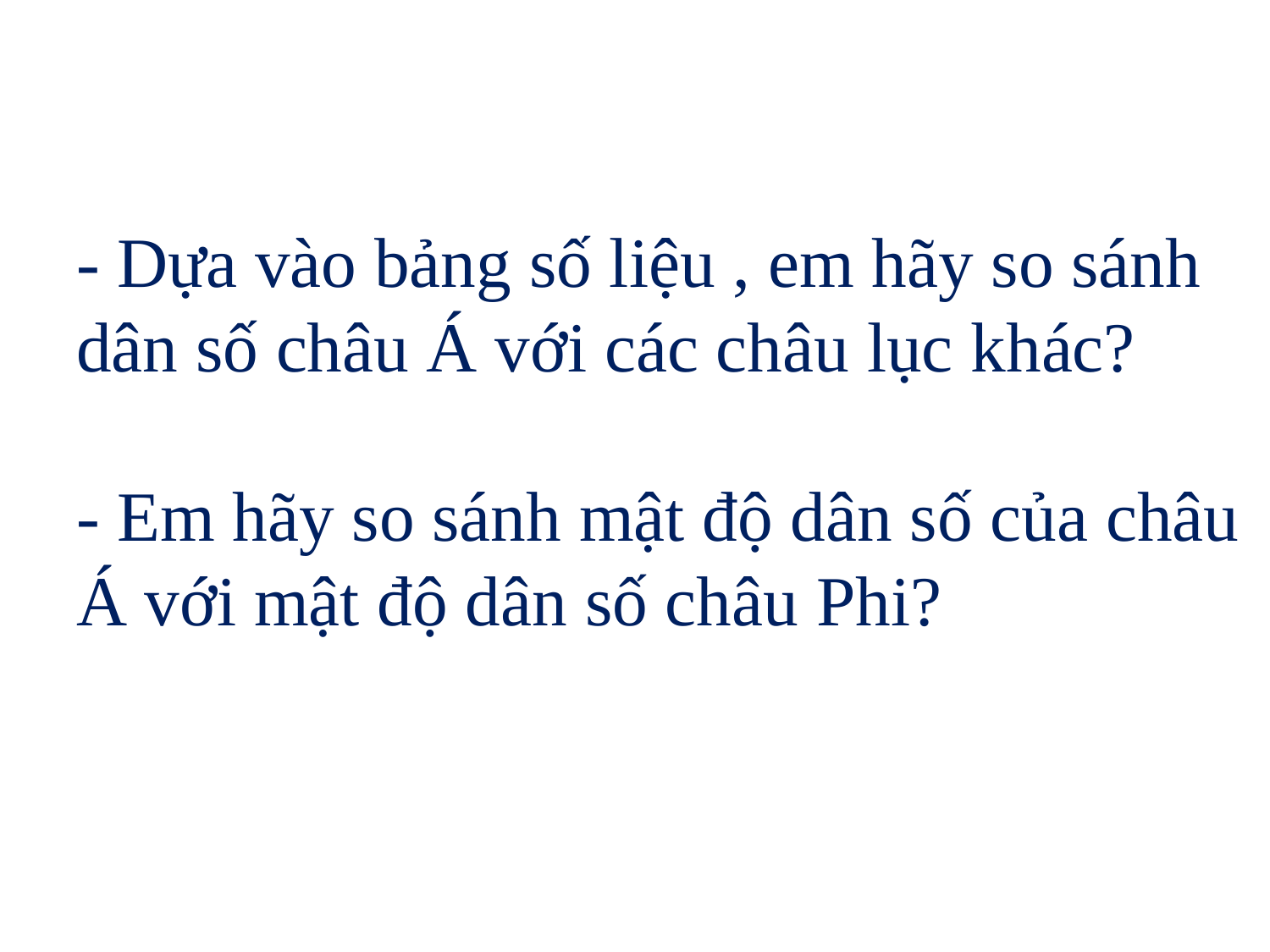

# - Dựa vào bảng số liệu , em hãy so sánh dân số châu Á với các châu lục khác? - Em hãy so sánh mật độ dân số của châu Á với mật độ dân số châu Phi?